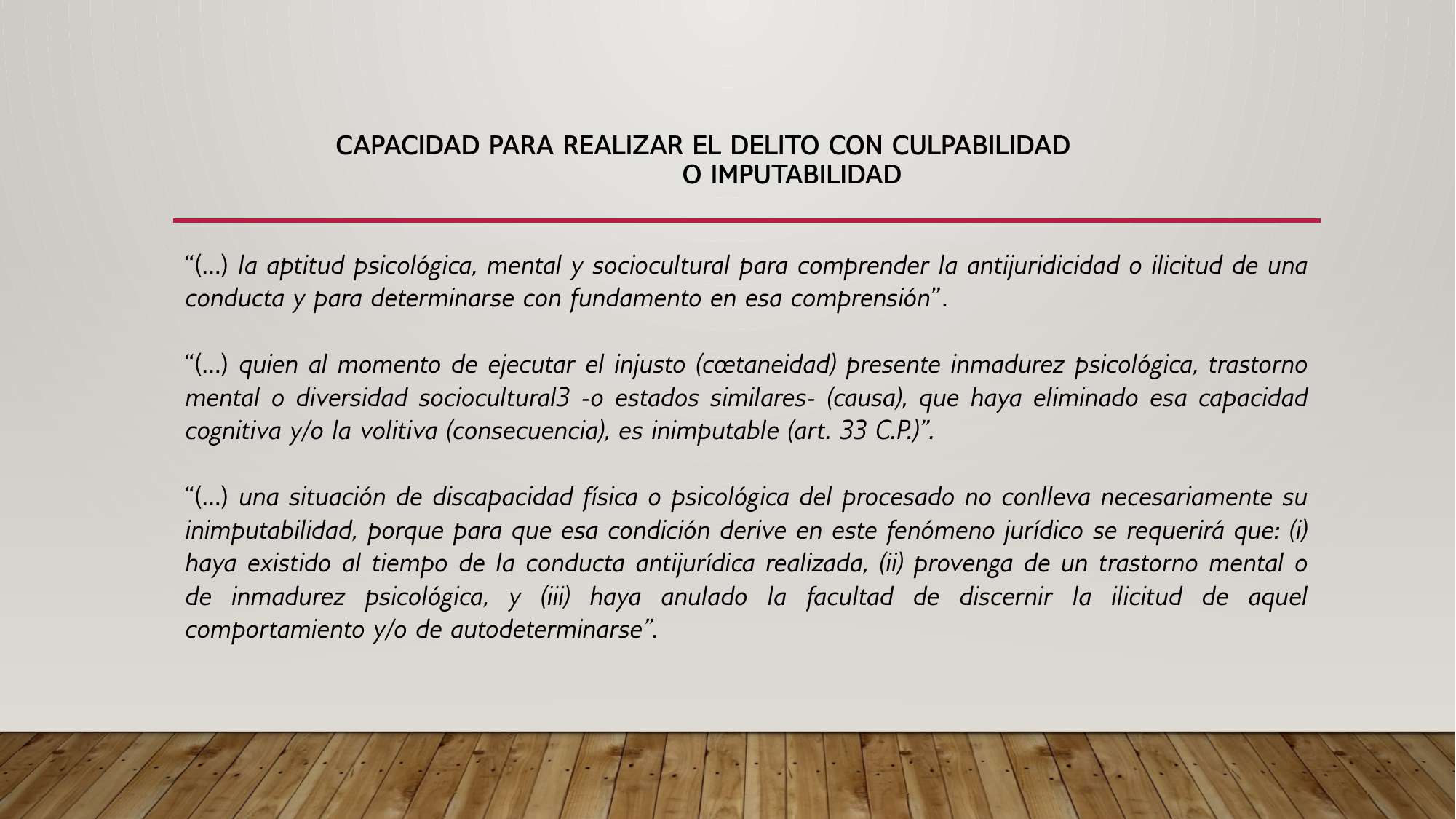

# Capacidad para realizar el delito con culpabilidad o IMPUTABILIDAD
“(…) la aptitud psicológica, mental y sociocultural para comprender la antijuridicidad o ilicitud de una conducta y para determinarse con fundamento en esa comprensión”.

“(…) quien al momento de ejecutar el injusto (coetaneidad) presente inmadurez psicológica, trastorno mental o diversidad sociocultural3 -o estados similares- (causa), que haya eliminado esa capacidad cognitiva y/o la volitiva (consecuencia), es inimputable (art. 33 C.P.)”.

“(…) una situación de discapacidad física o psicológica del procesado no conlleva necesariamente su inimputabilidad, porque para que esa condición derive en este fenómeno jurídico se requerirá que: (i) haya existido al tiempo de la conducta antijurídica realizada, (ii) provenga de un trastorno mental o de inmadurez psicológica, y (iii) haya anulado la facultad de discernir la ilicitud de aquel comportamiento y/o de autodeterminarse”.